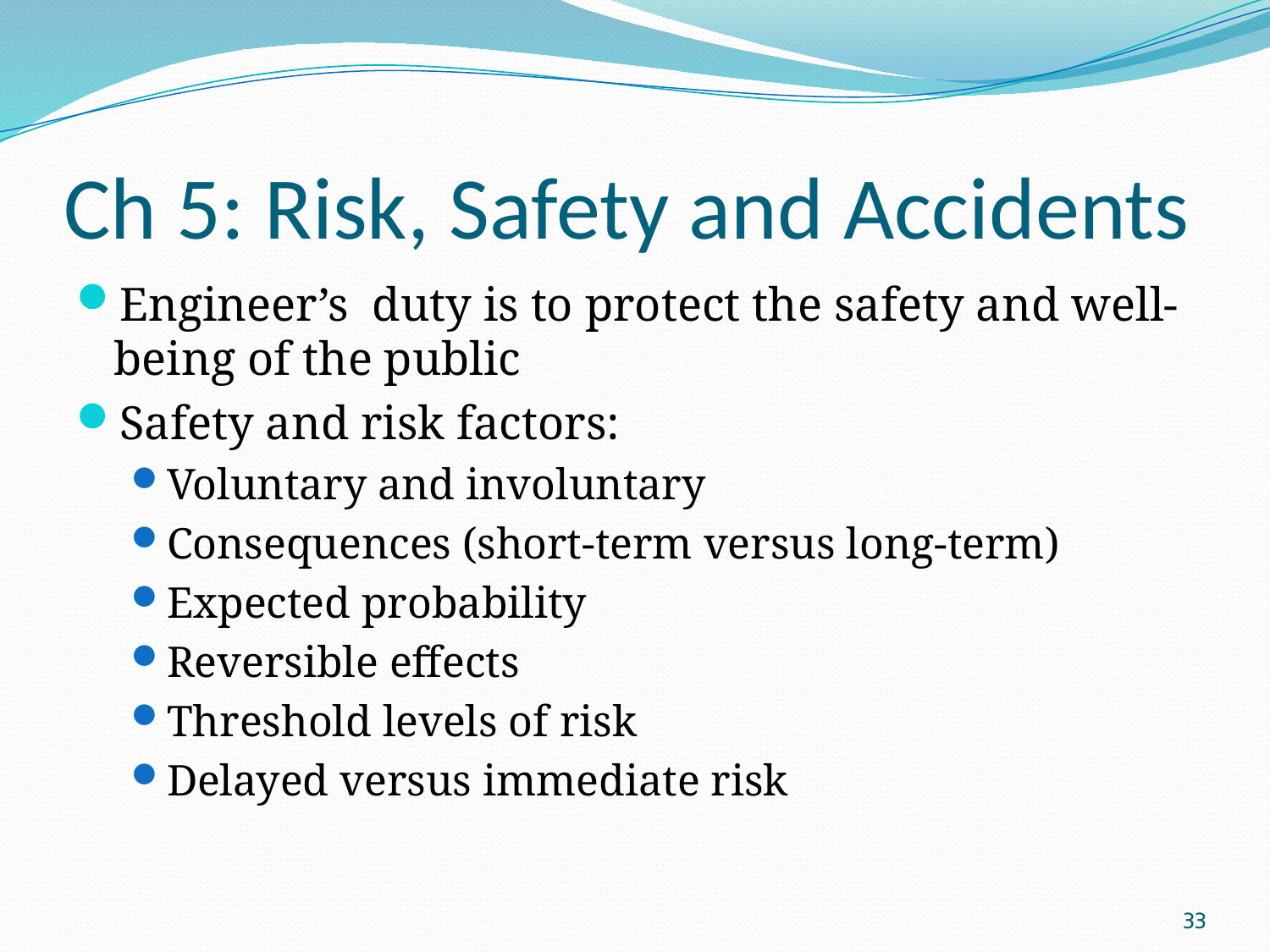

# Ch 5: Risk, Safety and Accidents
Engineer’s  duty is to protect the safety and well-being of the public
Safety and risk factors:
Voluntary and involuntary
Consequences (short-term versus long-term)
Expected probability
Reversible effects
Threshold levels of risk
Delayed versus immediate risk
33